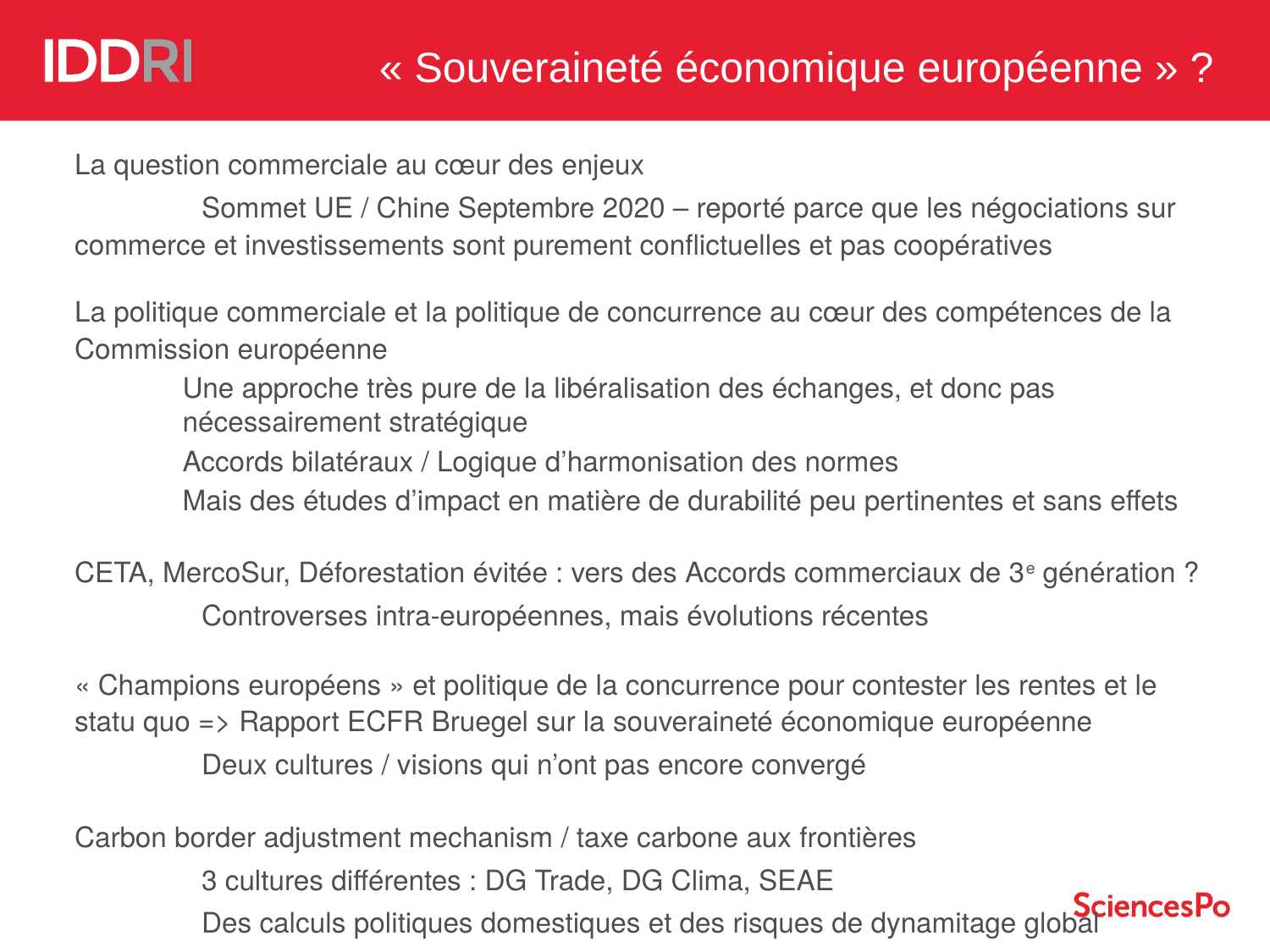

« Souveraineté économique européenne » ?
La question commerciale au cœur des enjeux
	Sommet UE / Chine Septembre 2020 – reporté parce que les négociations sur 	commerce et investissements sont purement conflictuelles et pas coopératives

La politique commerciale et la politique de concurrence au cœur des compétences de la Commission européenne
	Une approche très pure de la libéralisation des échanges, et donc pas nécessairement stratégique
	Accords bilatéraux / Logique d’harmonisation des normes
	Mais des études d’impact en matière de durabilité peu pertinentes et sans effets

CETA, MercoSur, Déforestation évitée : vers des Accords commerciaux de 3e génération ?
	Controverses intra-européennes, mais évolutions récentes

« Champions européens » et politique de la concurrence pour contester les rentes et le statu quo => Rapport ECFR Bruegel sur la souveraineté économique européenne
	Deux cultures / visions qui n’ont pas encore convergé

Carbon border adjustment mechanism / taxe carbone aux frontières
	3 cultures différentes : DG Trade, DG Clima, SEAE
	Des calculs politiques domestiques et des risques de dynamitage global